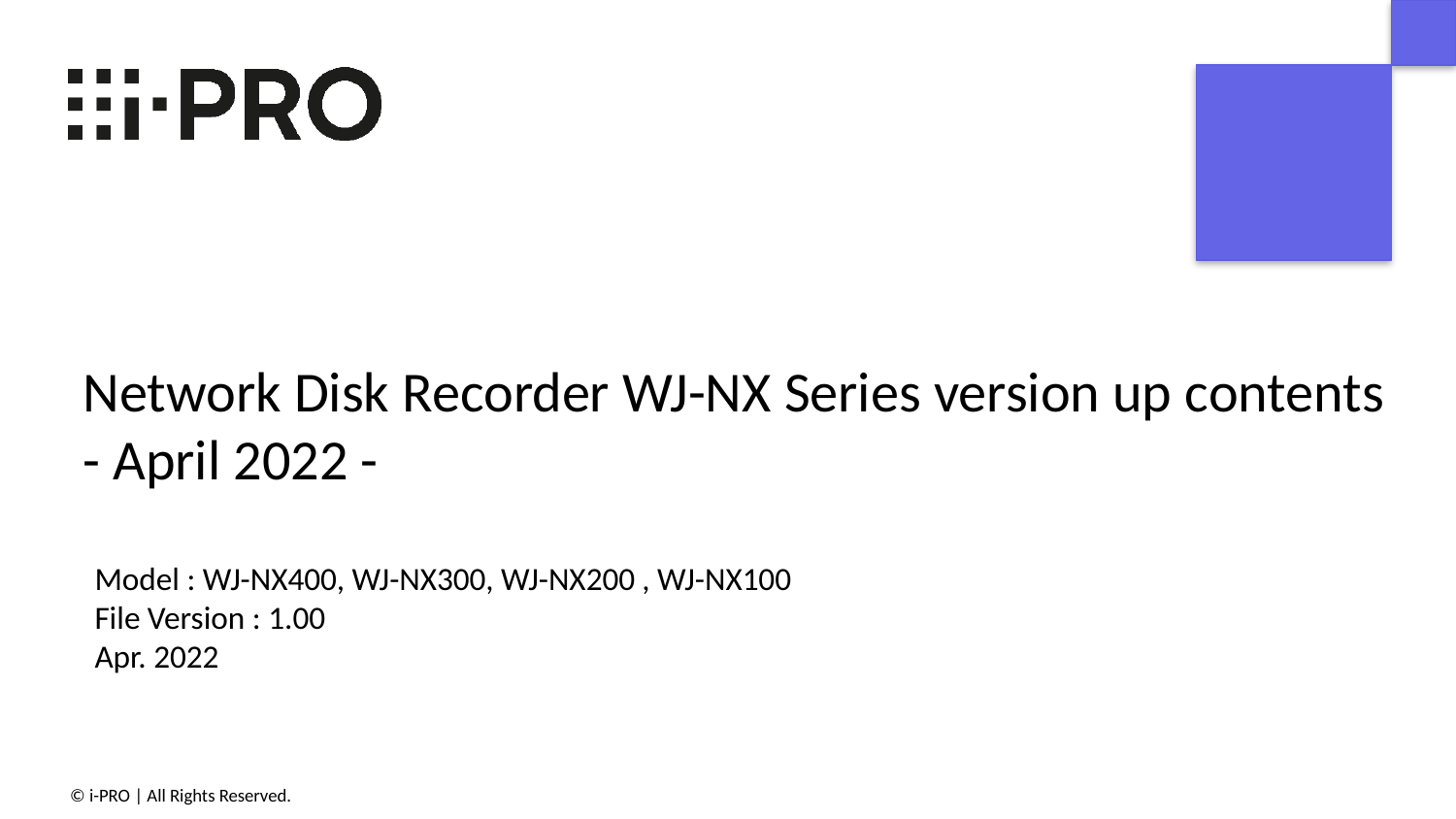

# Network Disk Recorder WJ-NX Series version up contents - April 2022 -
Model : WJ-NX400, WJ-NX300, WJ-NX200 , WJ-NX100
File Version : 1.00
Apr. 2022